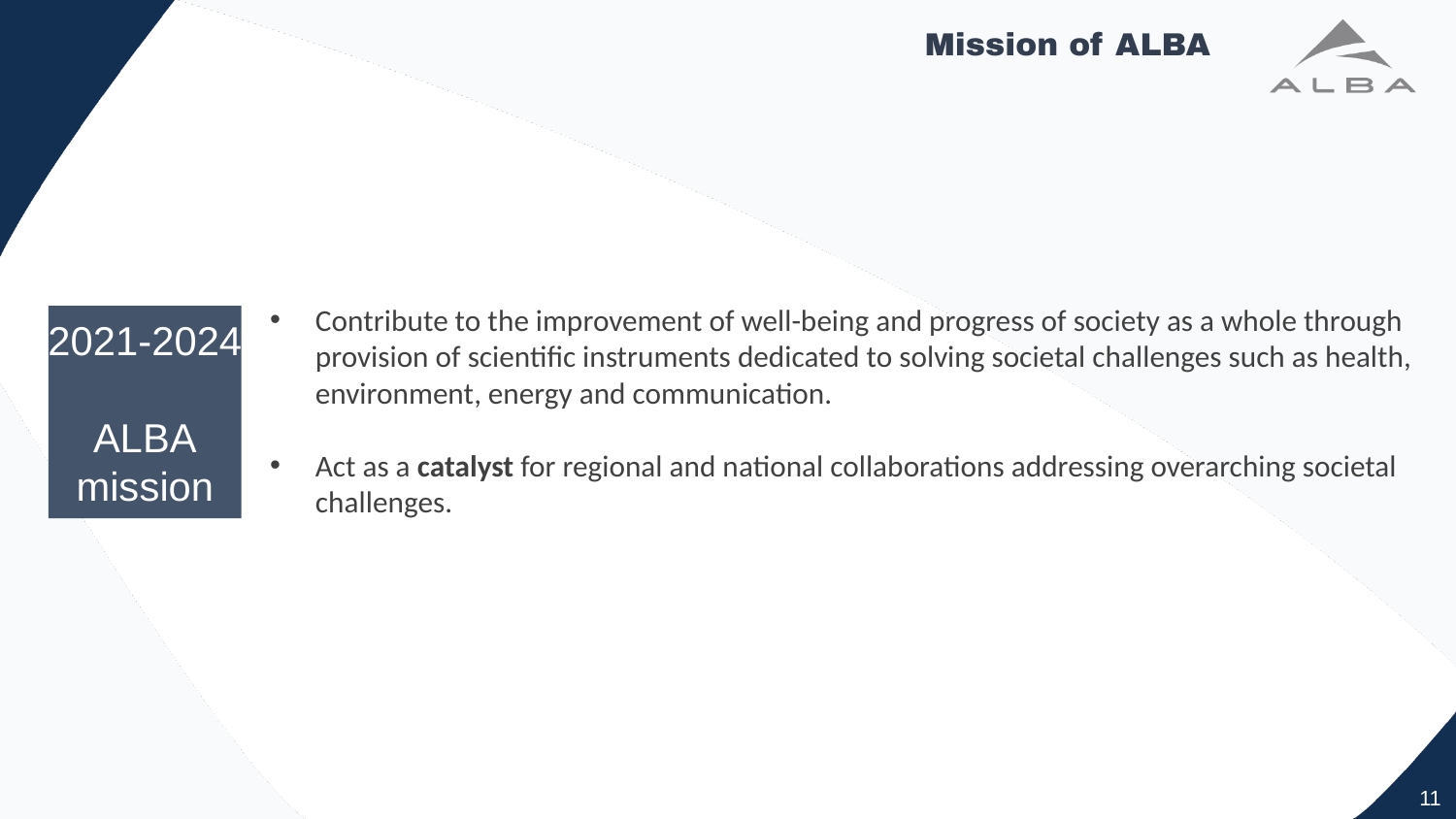

Mission of ALBA
Contribute to the improvement of well-being and progress of society as a whole through provision of scientific instruments dedicated to solving societal challenges such as health, environment, energy and communication.

Act as a catalyst for regional and national collaborations addressing overarching societal challenges.

2021-2024

ALBA
mission
11